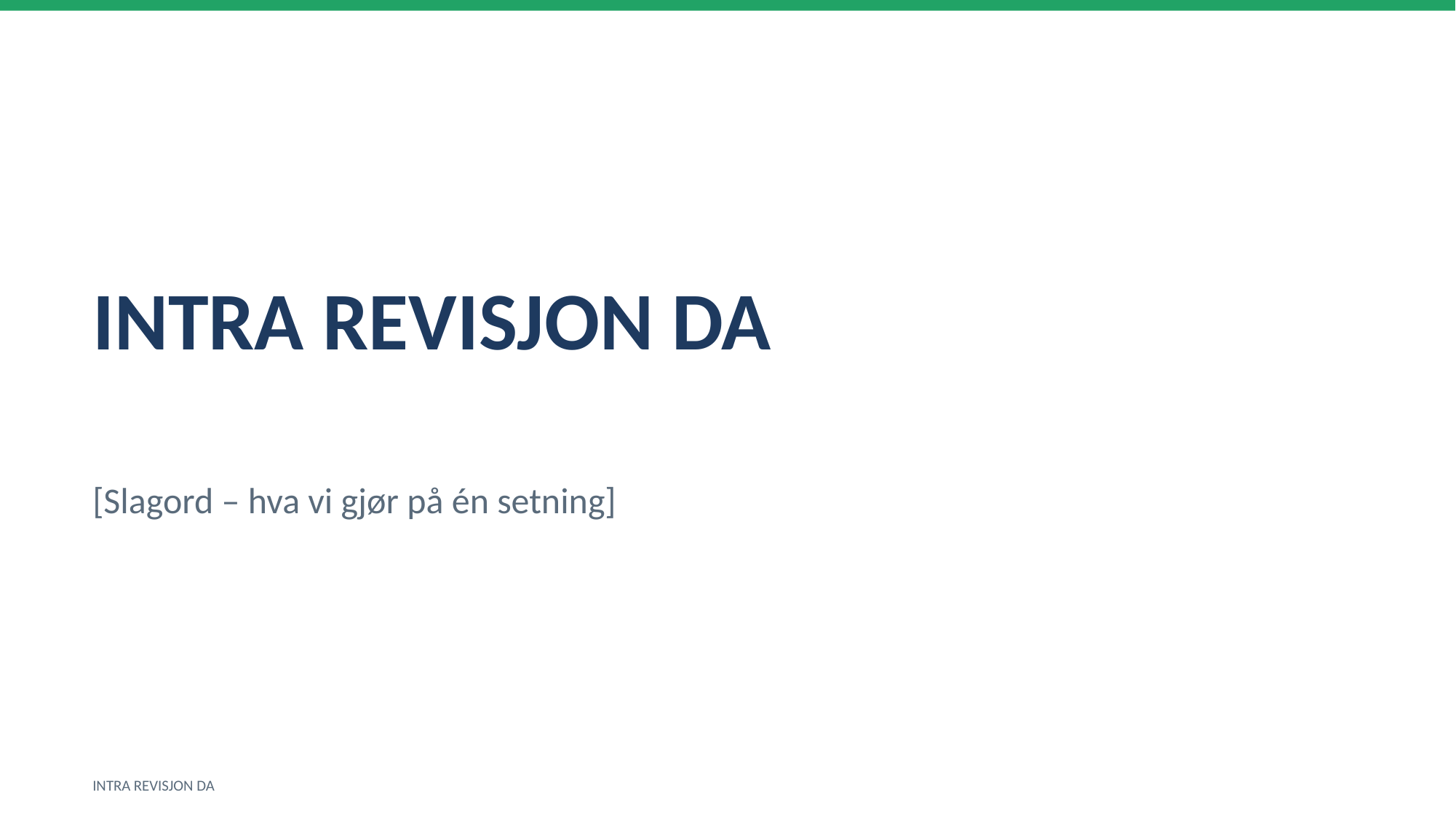

INTRA REVISJON DA
[Slagord – hva vi gjør på én setning]
INTRA REVISJON DA